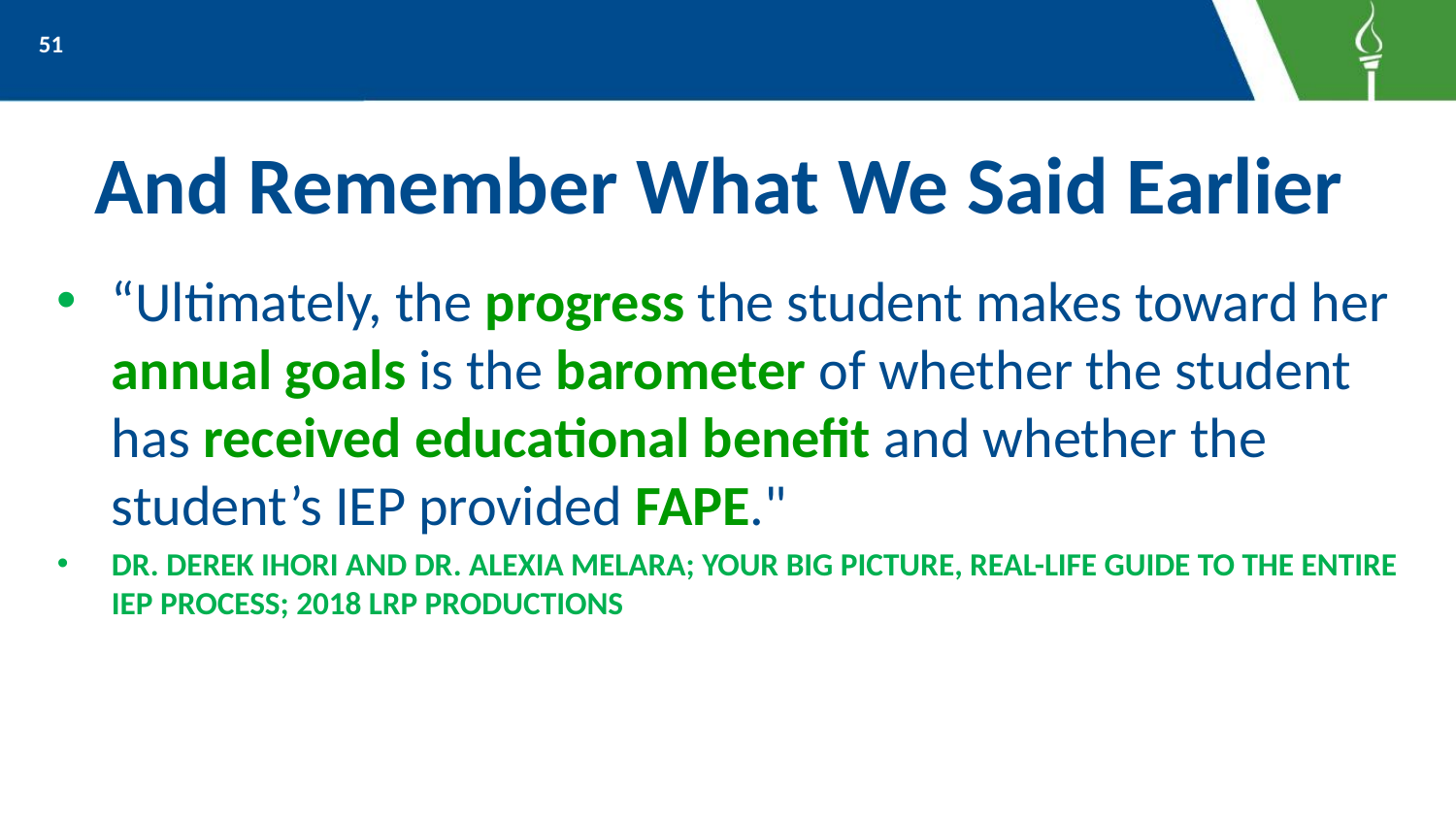

51
# And Remember What We Said Earlier
“Ultimately, the progress the student makes toward her annual goals is the barometer of whether the student has received educational benefit and whether the student’s IEP provided FAPE."
Dr. Derek Ihori and Dr. Alexia Melara; Your Big Picture, Real-Life Guide to the Entire IEP Process; 2018 LRP Productions